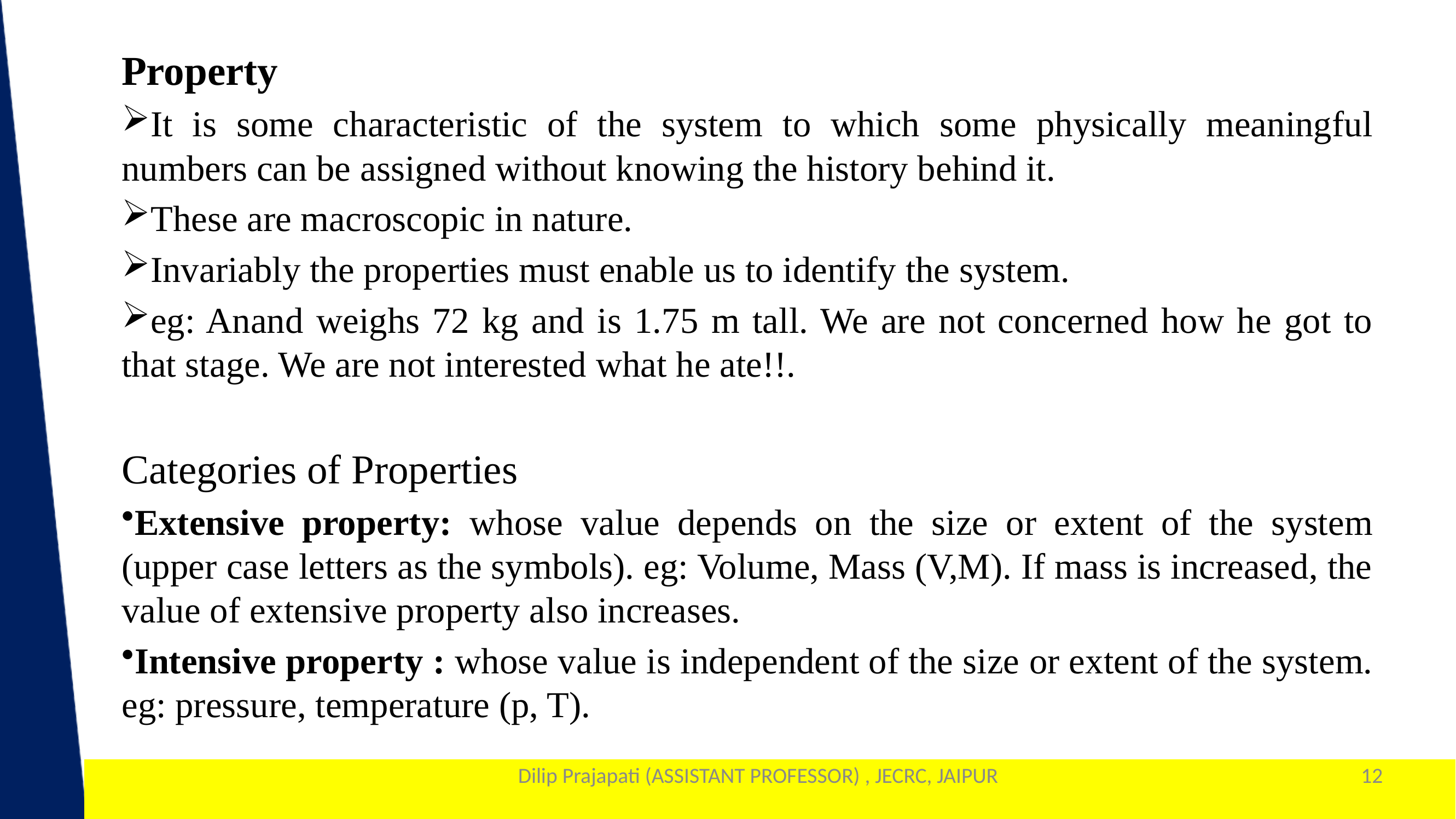

Property
It is some characteristic of the system to which some physically meaningful numbers can be assigned without knowing the history behind it.
These are macroscopic in nature.
Invariably the properties must enable us to identify the system.
eg: Anand weighs 72 kg and is 1.75 m tall. We are not concerned how he got to that stage. We are not interested what he ate!!.

Categories of Properties
Extensive property: whose value depends on the size or extent of the system (upper case letters as the symbols). eg: Volume, Mass (V,M). If mass is increased, the value of extensive property also increases.
Intensive property : whose value is independent of the size or extent of the system. eg: pressure, temperature (p, T).
Dilip Prajapati (ASSISTANT PROFESSOR) , JECRC, JAIPUR
12
1